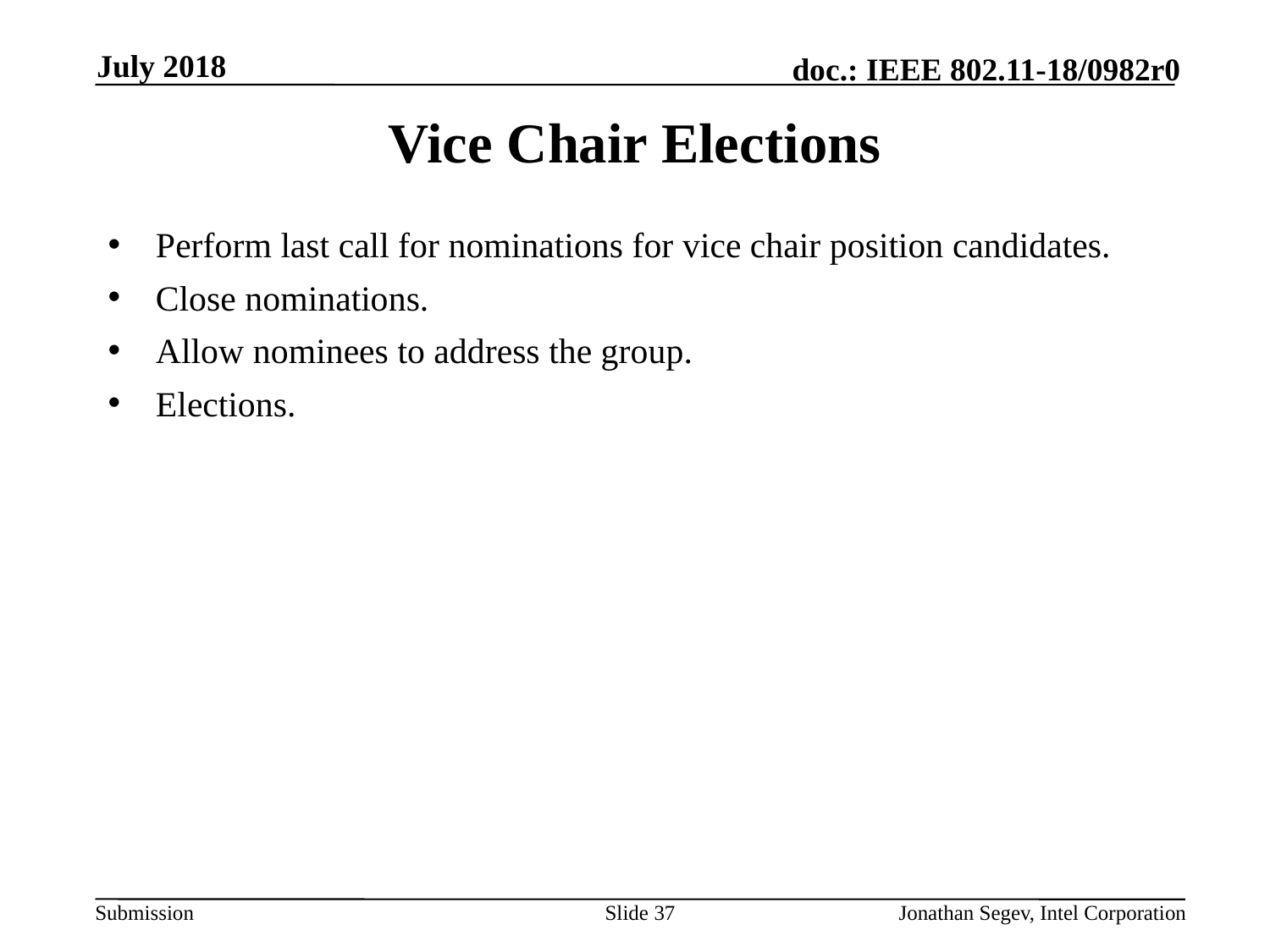

July 2018
# Vice Chair Elections
Perform last call for nominations for vice chair position candidates.
Close nominations.
Allow nominees to address the group.
Elections.

Slide 37
Jonathan Segev, Intel Corporation